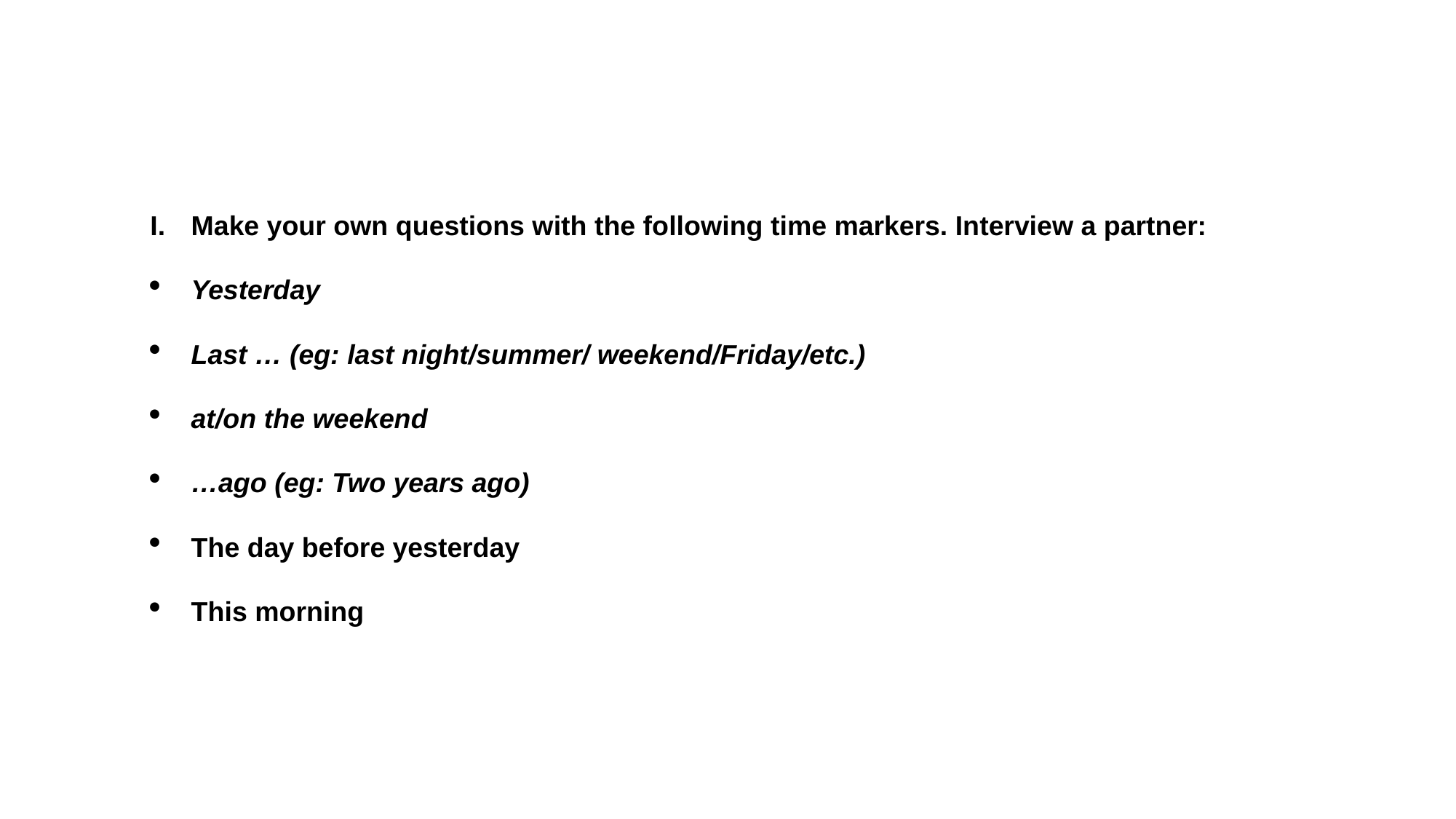

Make your own questions with the following time markers. Interview a partner:
Yesterday
Last … (eg: last night/summer/ weekend/Friday/etc.)
at/on the weekend
…ago (eg: Two years ago)
The day before yesterday
This morning